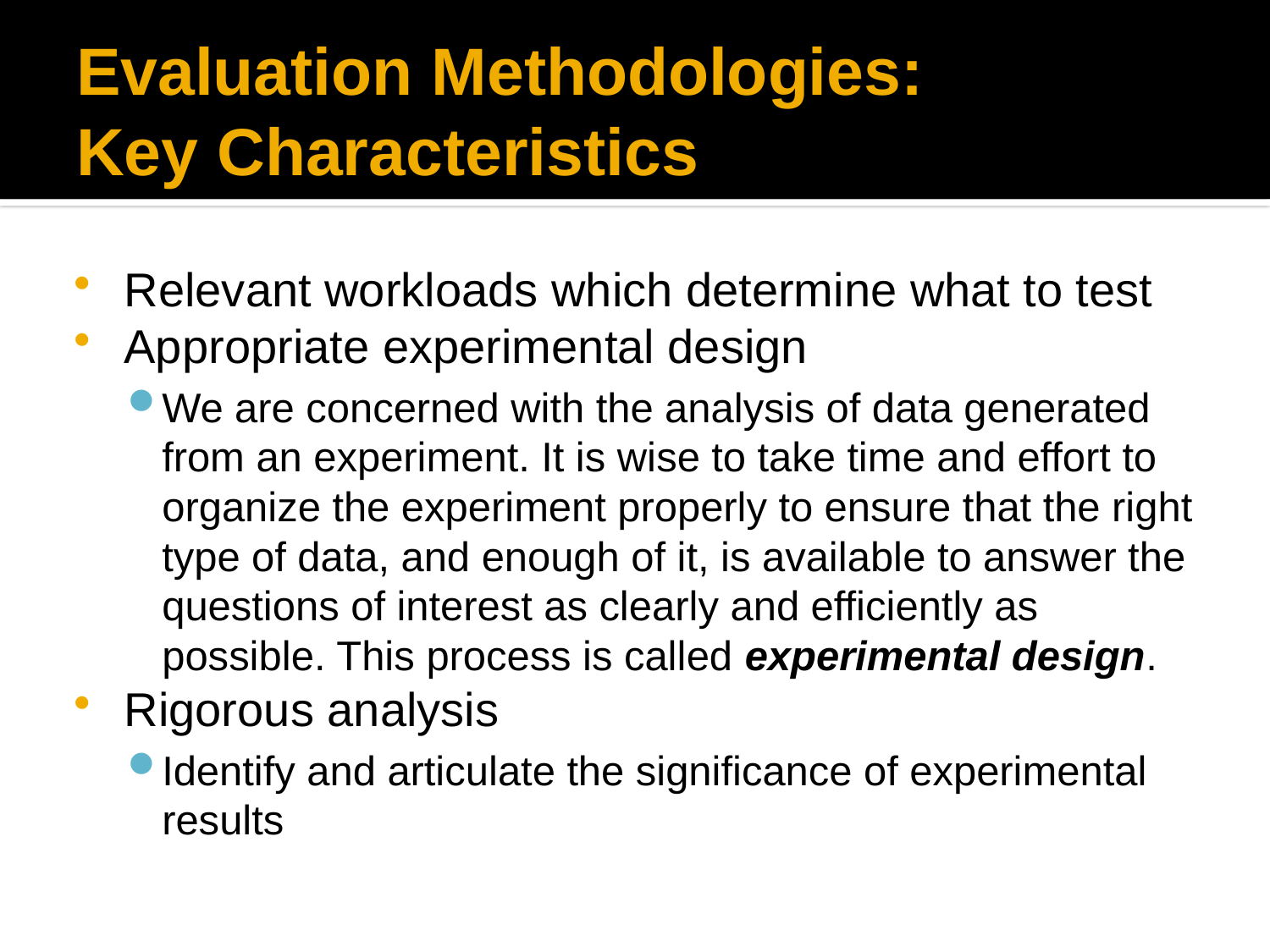

# Evaluation Methodologies: Key Characteristics
Relevant workloads which determine what to test
Appropriate experimental design
We are concerned with the analysis of data generated from an experiment. It is wise to take time and effort to organize the experiment properly to ensure that the right type of data, and enough of it, is available to answer the questions of interest as clearly and efficiently as possible. This process is called experimental design.
Rigorous analysis
Identify and articulate the significance of experimental results